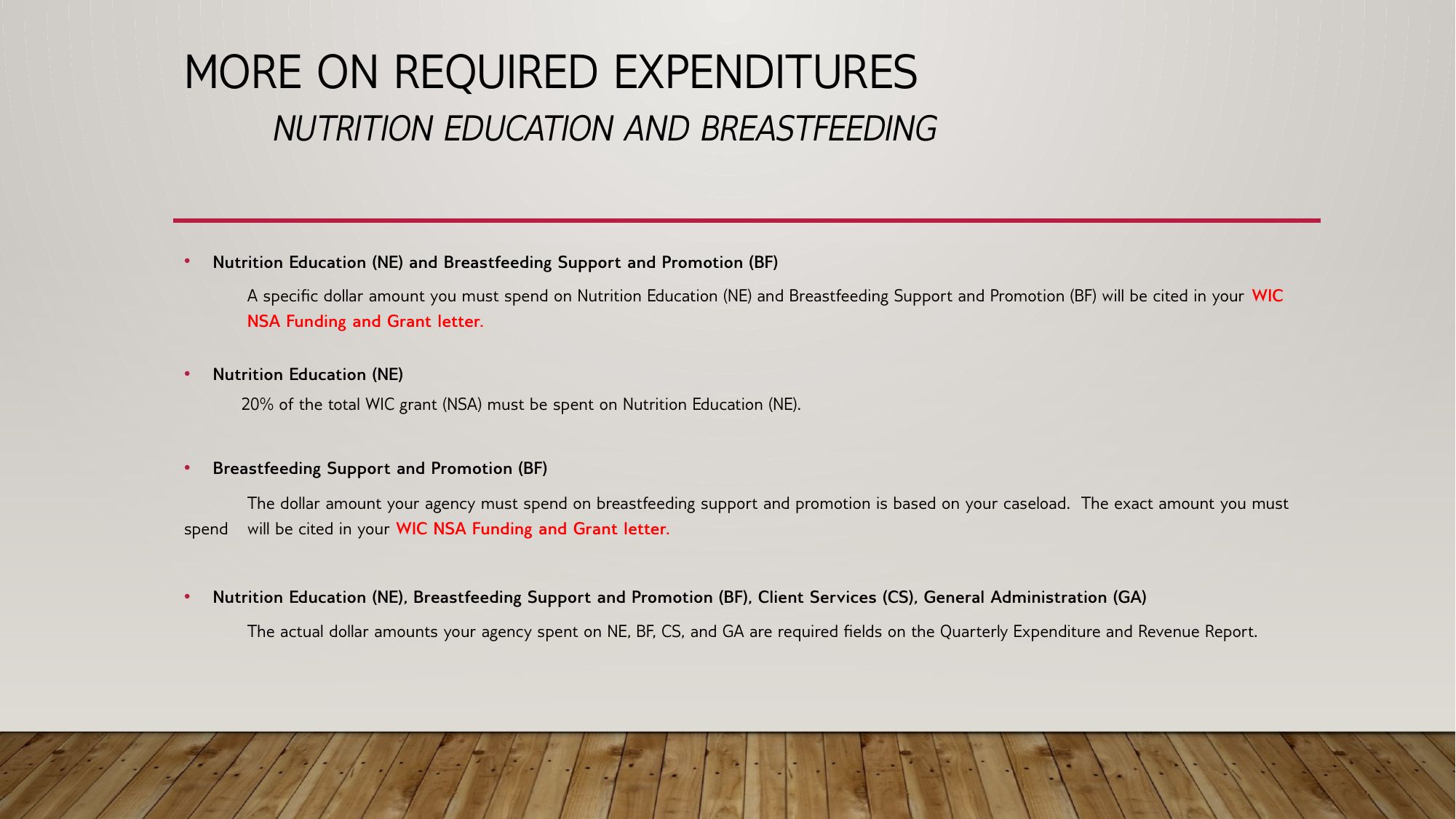

# More on Required Expenditures Nutrition Education and Breastfeeding
Nutrition Education (NE) and Breastfeeding Support and Promotion (BF)
	A specific dollar amount you must spend on Nutrition Education (NE) and Breastfeeding Support and Promotion (BF) will be cited in your WIC 	NSA Funding and Grant letter.

Nutrition Education (NE)
	20% of the total WIC grant (NSA) must be spent on Nutrition Education (NE).

Breastfeeding Support and Promotion (BF)
	The dollar amount your agency must spend on breastfeeding support and promotion is based on your caseload.  The exact amount you must spend 	will be cited in your WIC NSA Funding and Grant letter.

Nutrition Education (NE), Breastfeeding Support and Promotion (BF), Client Services (CS), General Administration (GA)
	The actual dollar amounts your agency spent on NE, BF, CS, and GA are required fields on the Quarterly Expenditure and Revenue Report.